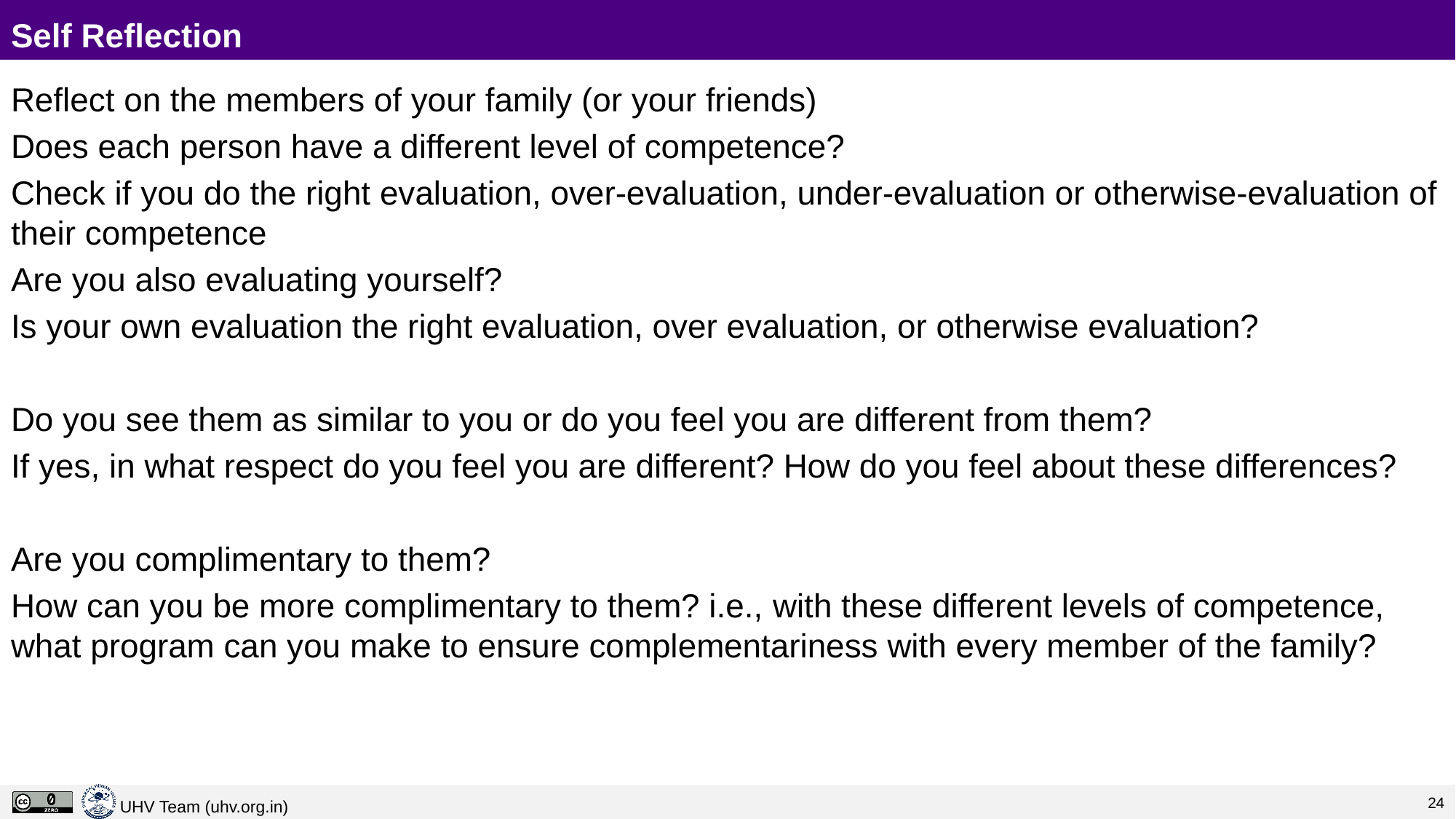

# Self Reflection
Reflect on the members of your family (or your friends)
Does each person have a different level of competence?
Check if you do the right evaluation, over-evaluation, under-evaluation or otherwise-evaluation of their competence
Are you also evaluating yourself?
Is your own evaluation the right evaluation, over evaluation, or otherwise evaluation?

Do you see them as similar to you or do you feel you are different from them?
If yes, in what respect do you feel you are different? How do you feel about these differences?

Are you complimentary to them?
How can you be more complimentary to them? i.e., with these different levels of competence, what program can you make to ensure complementariness with every member of the family?